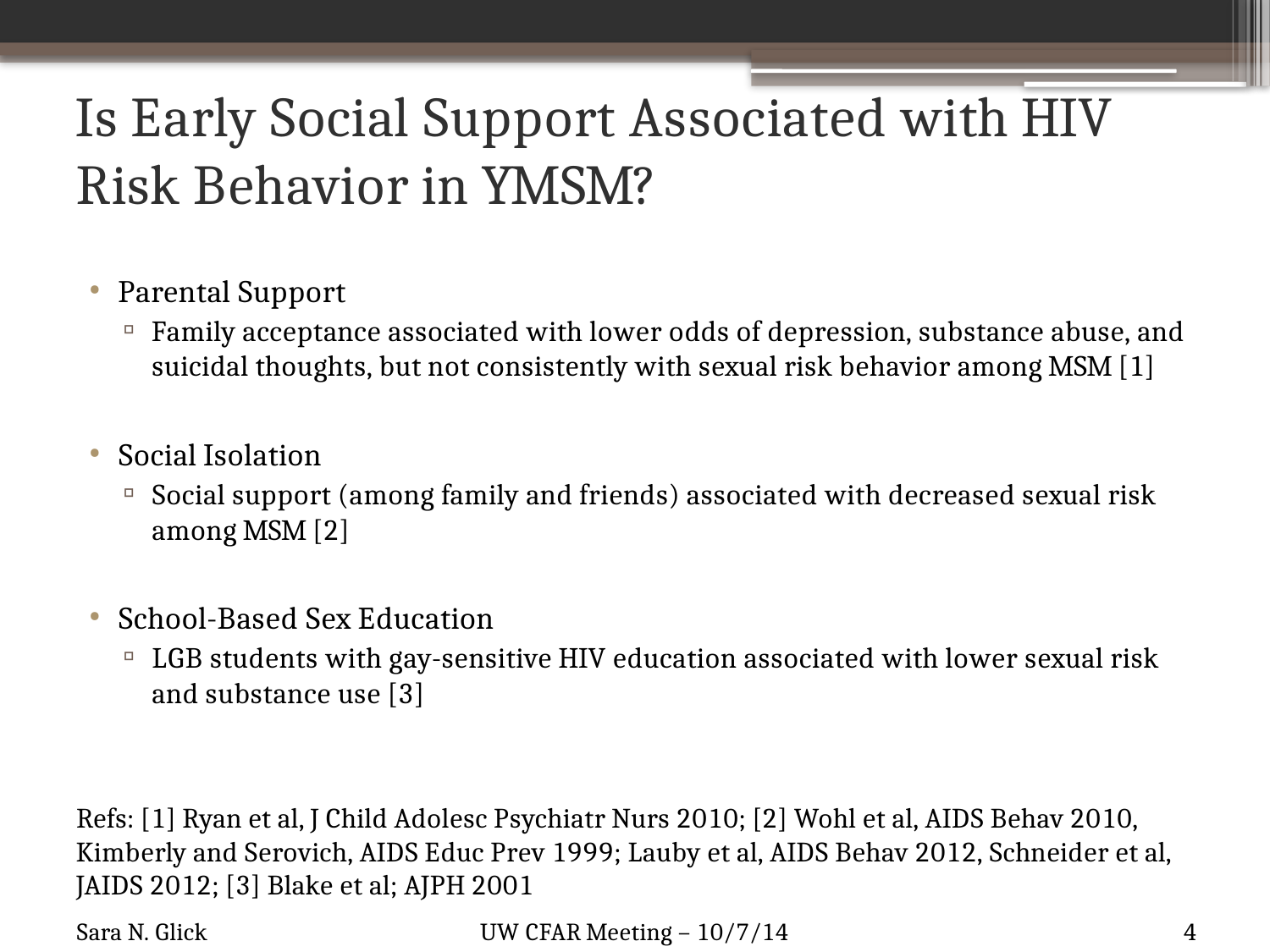

# Is Early Social Support Associated with HIV Risk Behavior in YMSM?
Parental Support
Family acceptance associated with lower odds of depression, substance abuse, and suicidal thoughts, but not consistently with sexual risk behavior among MSM [1]

Social Isolation
Social support (among family and friends) associated with decreased sexual risk among MSM [2]

School-Based Sex Education
LGB students with gay-sensitive HIV education associated with lower sexual risk and substance use [3]
Refs: [1] Ryan et al, J Child Adolesc Psychiatr Nurs 2010; [2] Wohl et al, AIDS Behav 2010, Kimberly and Serovich, AIDS Educ Prev 1999; Lauby et al, AIDS Behav 2012, Schneider et al, JAIDS 2012; [3] Blake et al; AJPH 2001
4